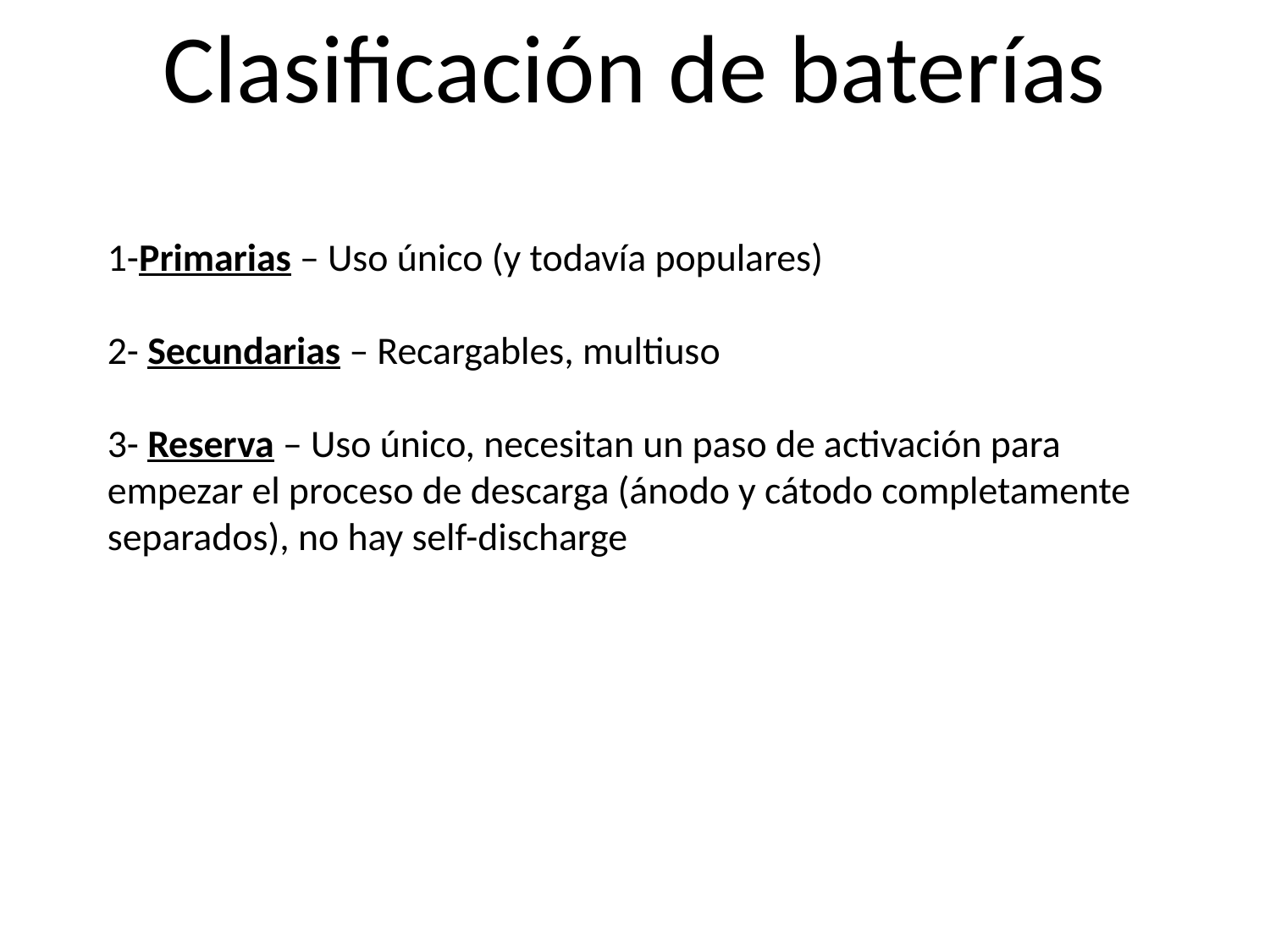

Clasificación de baterías
1-Primarias – Uso único (y todavía populares)

2- Secundarias – Recargables, multiuso

3- Reserva – Uso único, necesitan un paso de activación para empezar el proceso de descarga (ánodo y cátodo completamente separados), no hay self-discharge